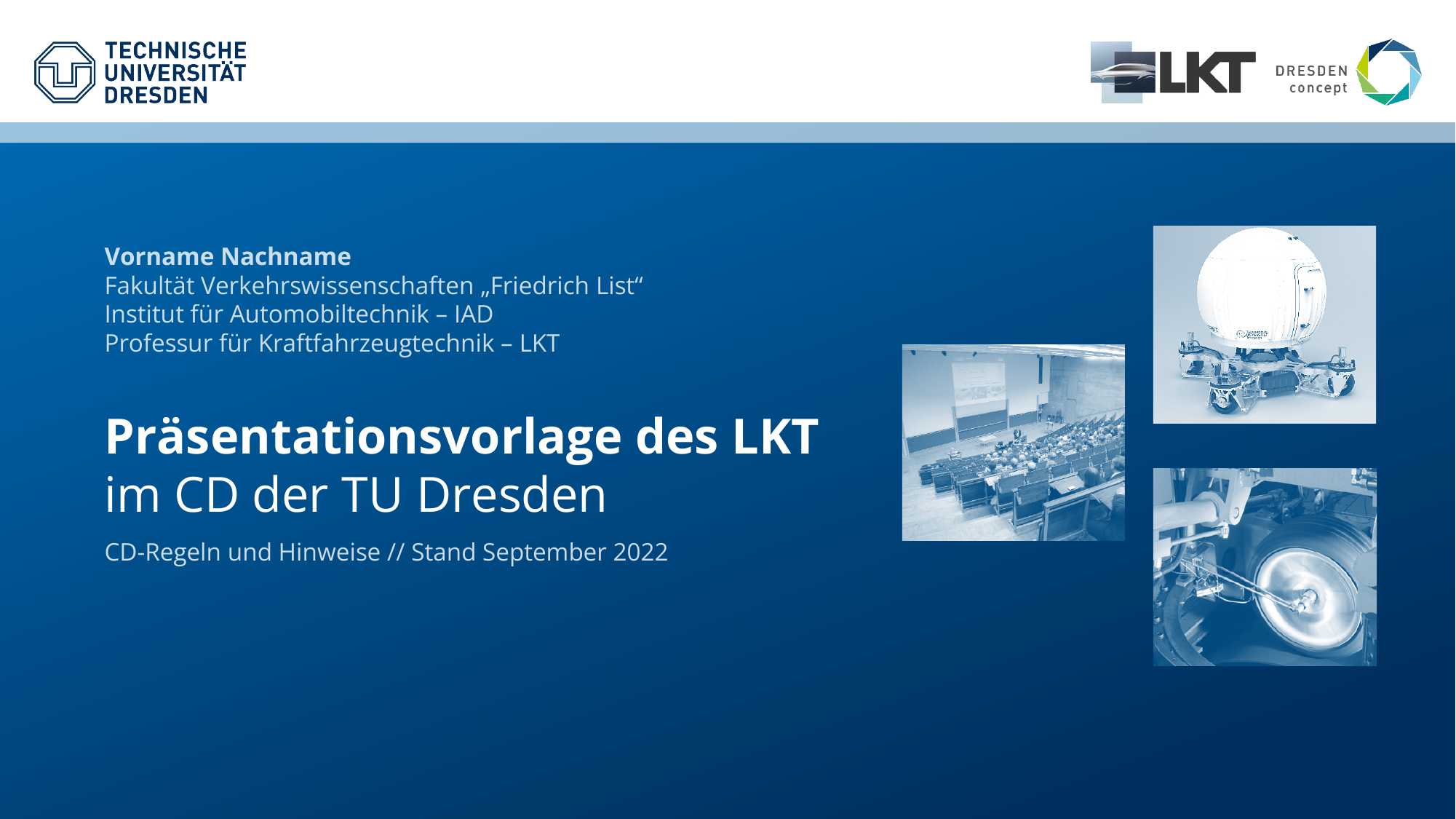

Vorname Nachname
Fakultät Verkehrswissenschaften „Friedrich List“
Institut für Automobiltechnik – IAD
Professur für Kraftfahrzeugtechnik – LKT
# Präsentationsvorlage des LKT im CD der TU Dresden
CD-Regeln und Hinweise // Stand September 2022